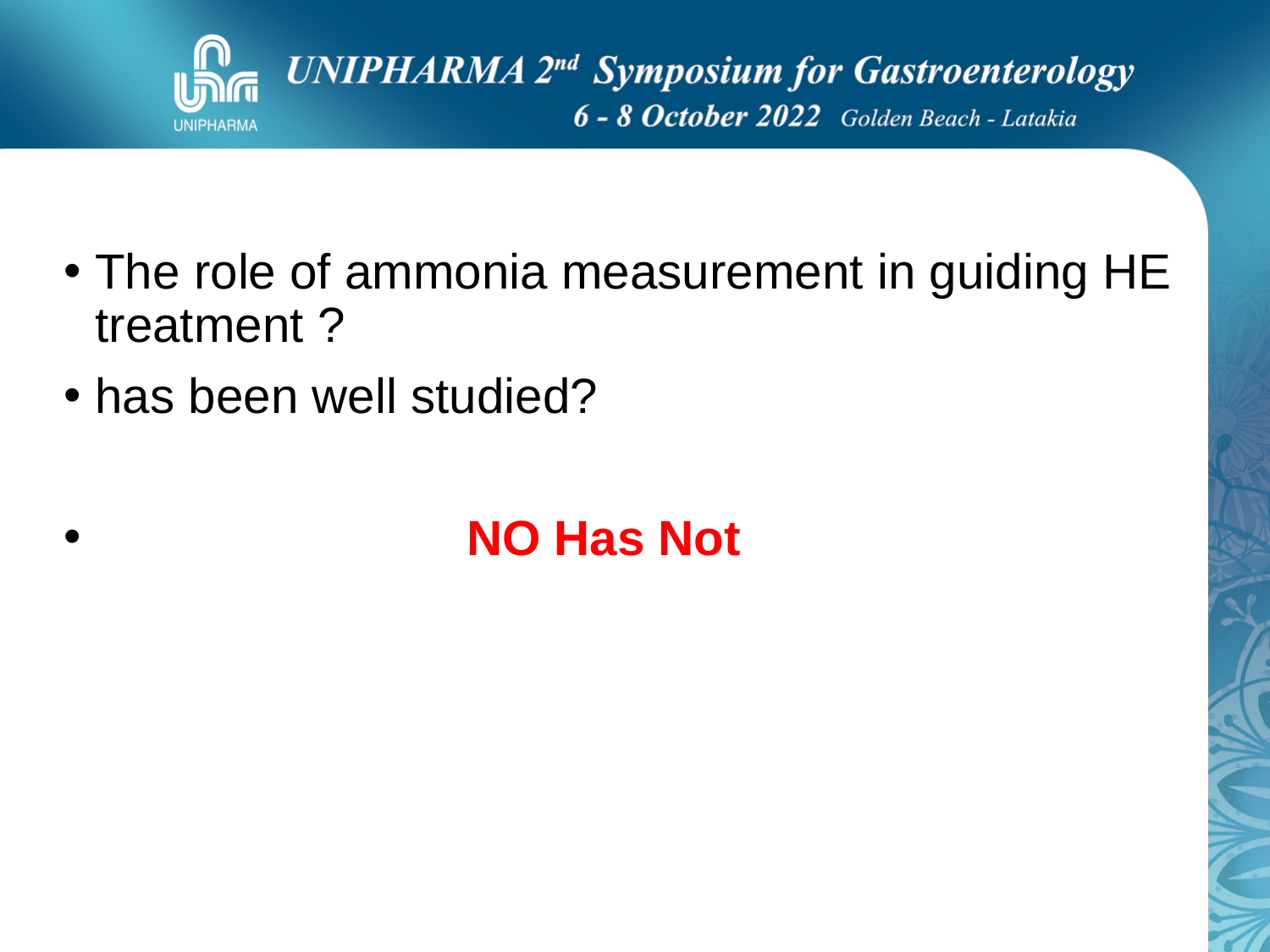

# The role of ammonia measurement in guiding HE treatment ?
has been well studied?

                           NO Has Not